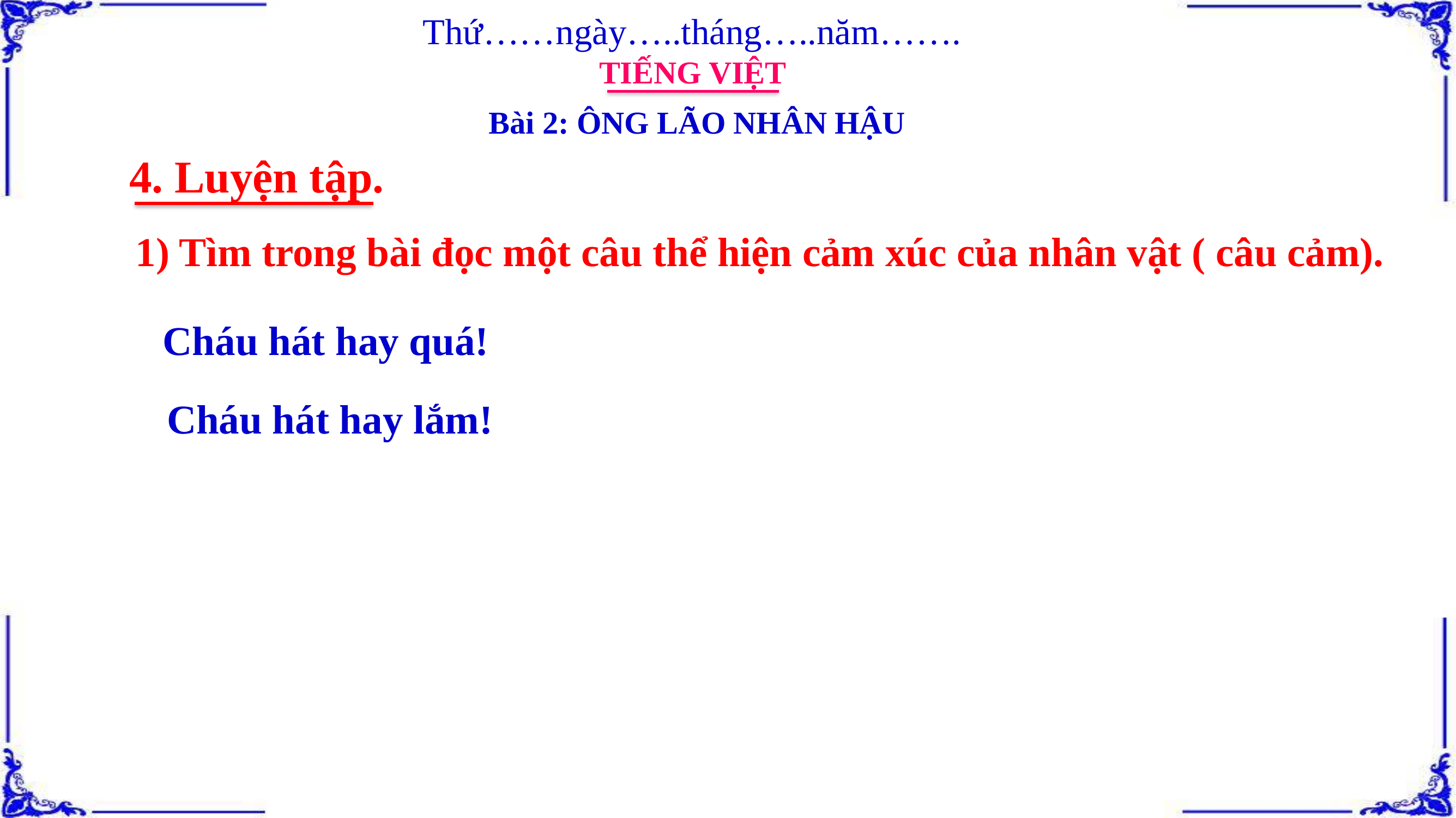

Thứ……ngày…..tháng…..năm…….
TIẾNG VIỆT
Bài 2: ÔNG LÃO NHÂN HẬU

4. Luyện tập.
1) Tìm trong bài đọc một câu thể hiện cảm xúc của nhân vật ( câu cảm).
 Cháu hát hay quá!
 Cháu hát hay lắm!